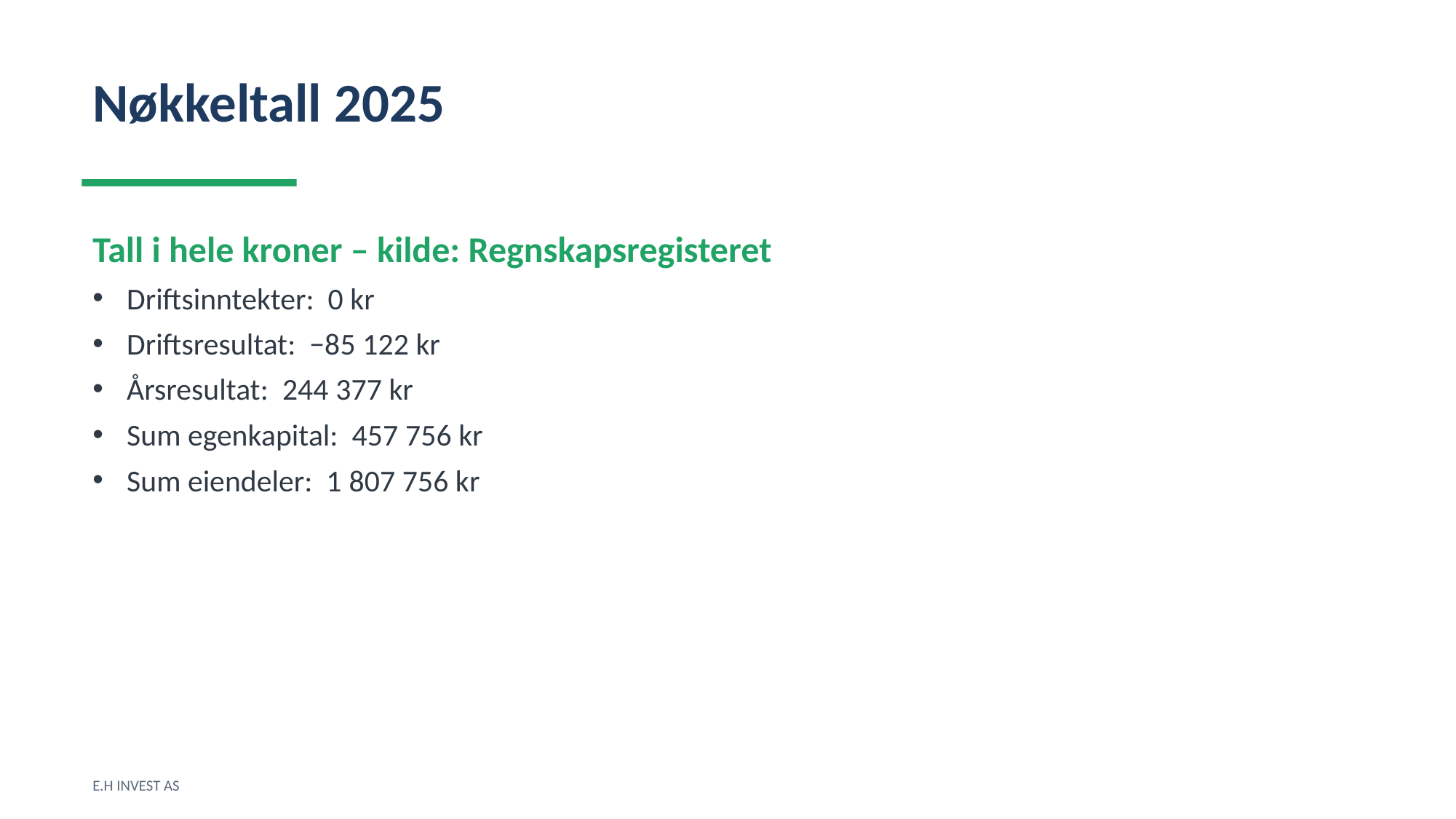

Nøkkeltall 2025

Tall i hele kroner – kilde: Regnskapsregisteret
Driftsinntekter:  0 kr
Driftsresultat:  −85 122 kr
Årsresultat:  244 377 kr
Sum egenkapital:  457 756 kr
Sum eiendeler:  1 807 756 kr
E.H INVEST AS